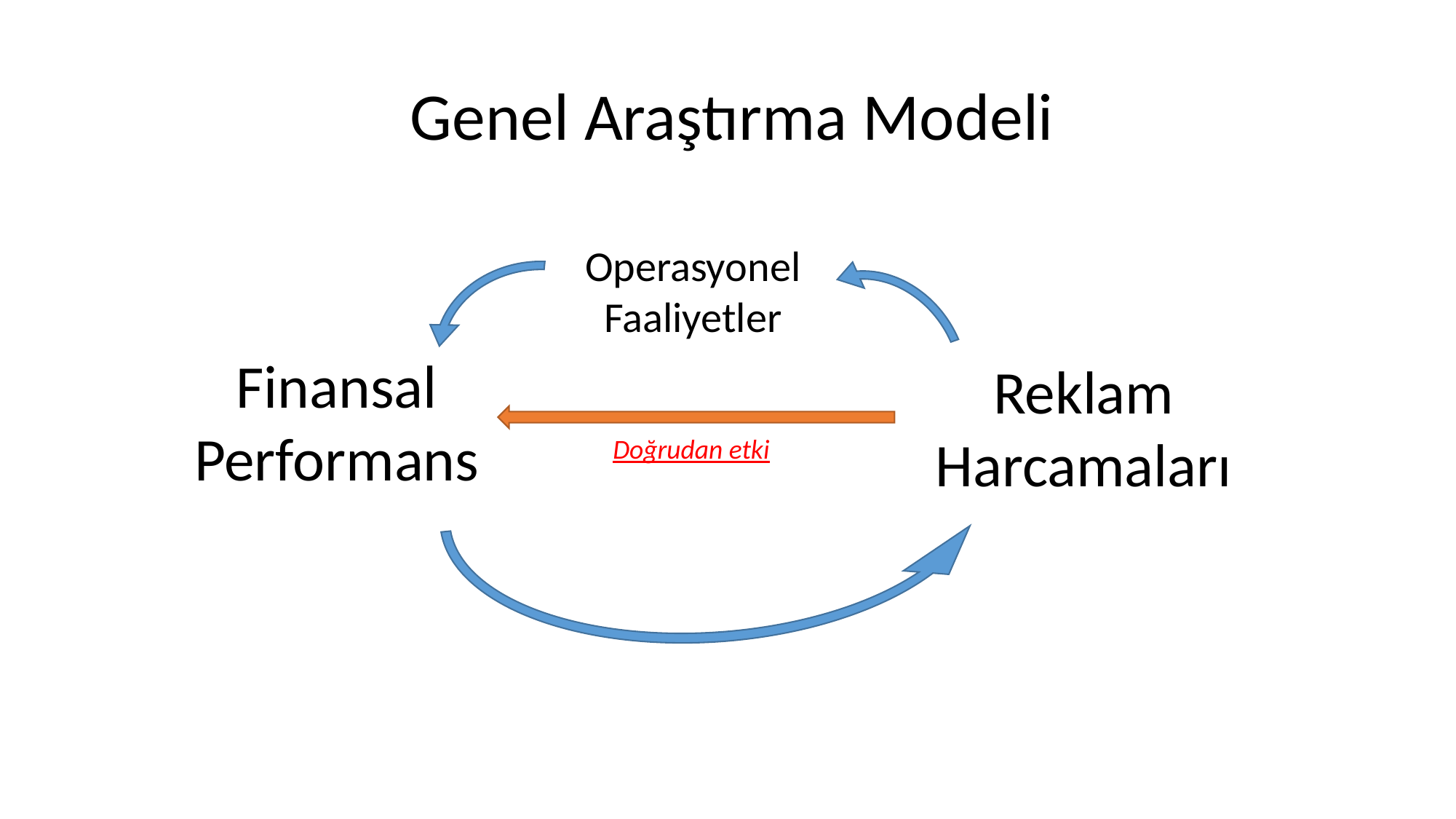

# Genel Araştırma Modeli

Operasyonel Faaliyetler

Finansal Performans
Reklam Harcamaları

Doğrudan etki